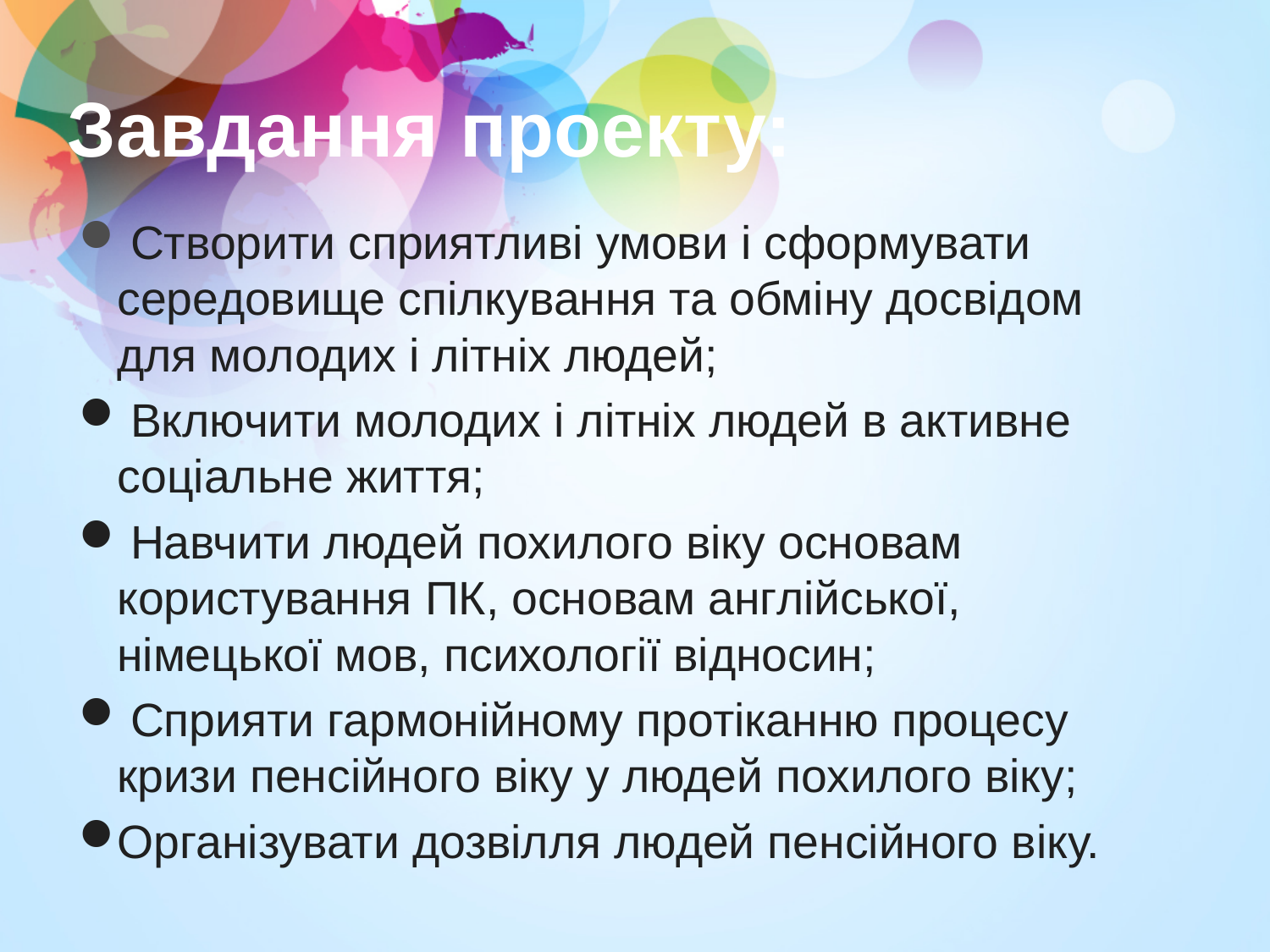

# Завдання проекту:
 Створити сприятливі умови і сформувати середовище спілкування та обміну досвідом для молодих і літніх людей;
 Включити молодих і літніх людей в активне соціальне життя;
 Навчити людей похилого віку основам користування ПК, основам англійської, німецької мов, психології відносин;
 Сприяти гармонійному протіканню процесу кризи пенсійного віку у людей похилого віку;
Організувати дозвілля людей пенсійного віку.